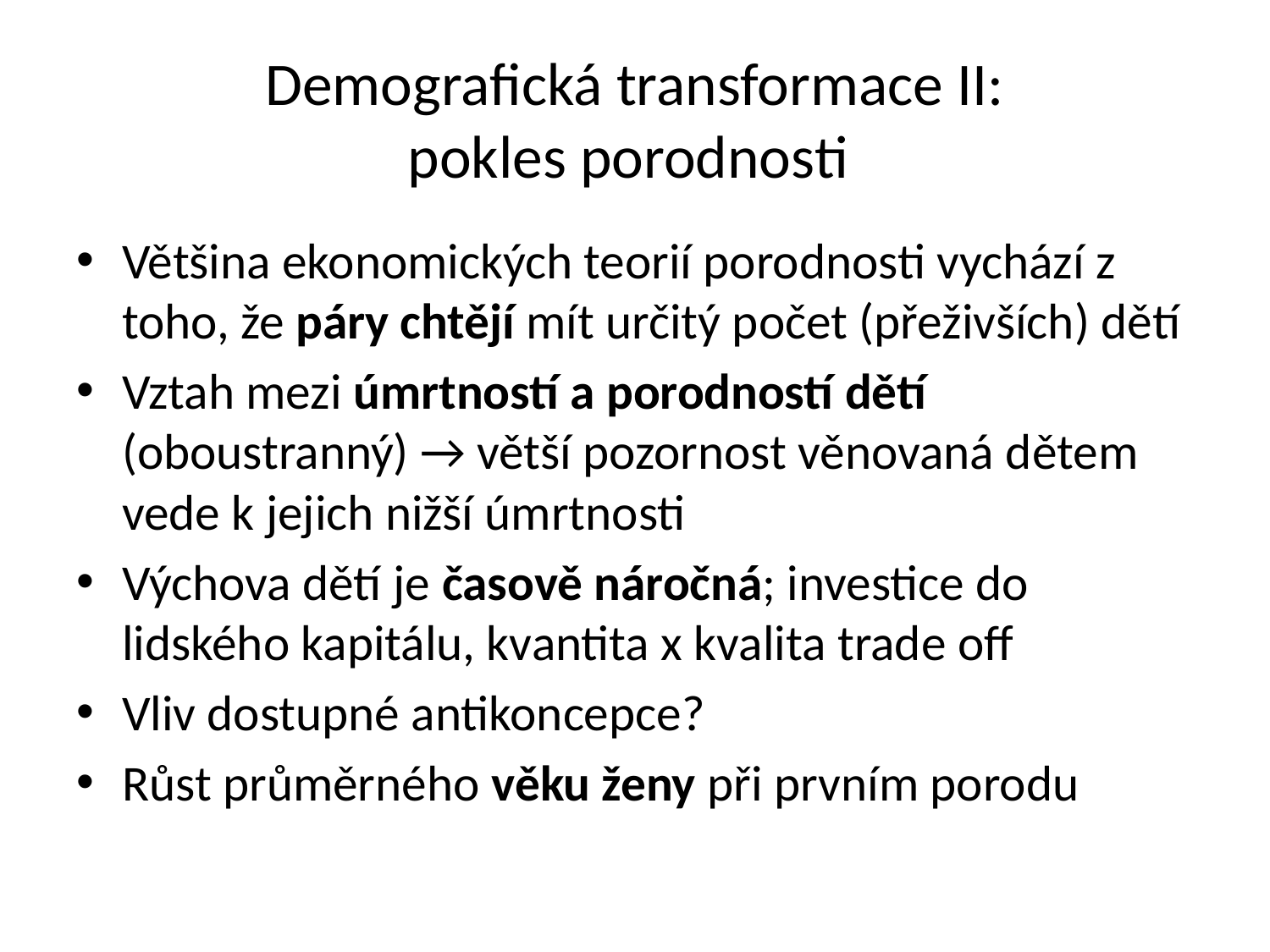

# Demografická transformace II: pokles porodnosti
Většina ekonomických teorií porodnosti vychází z toho, že páry chtějí mít určitý počet (přeživších) dětí
Vztah mezi úmrtností a porodností dětí (oboustranný) → větší pozornost věnovaná dětem vede k jejich nižší úmrtnosti
Výchova dětí je časově náročná; investice do lidského kapitálu, kvantita x kvalita trade off
Vliv dostupné antikoncepce?
Růst průměrného věku ženy při prvním porodu